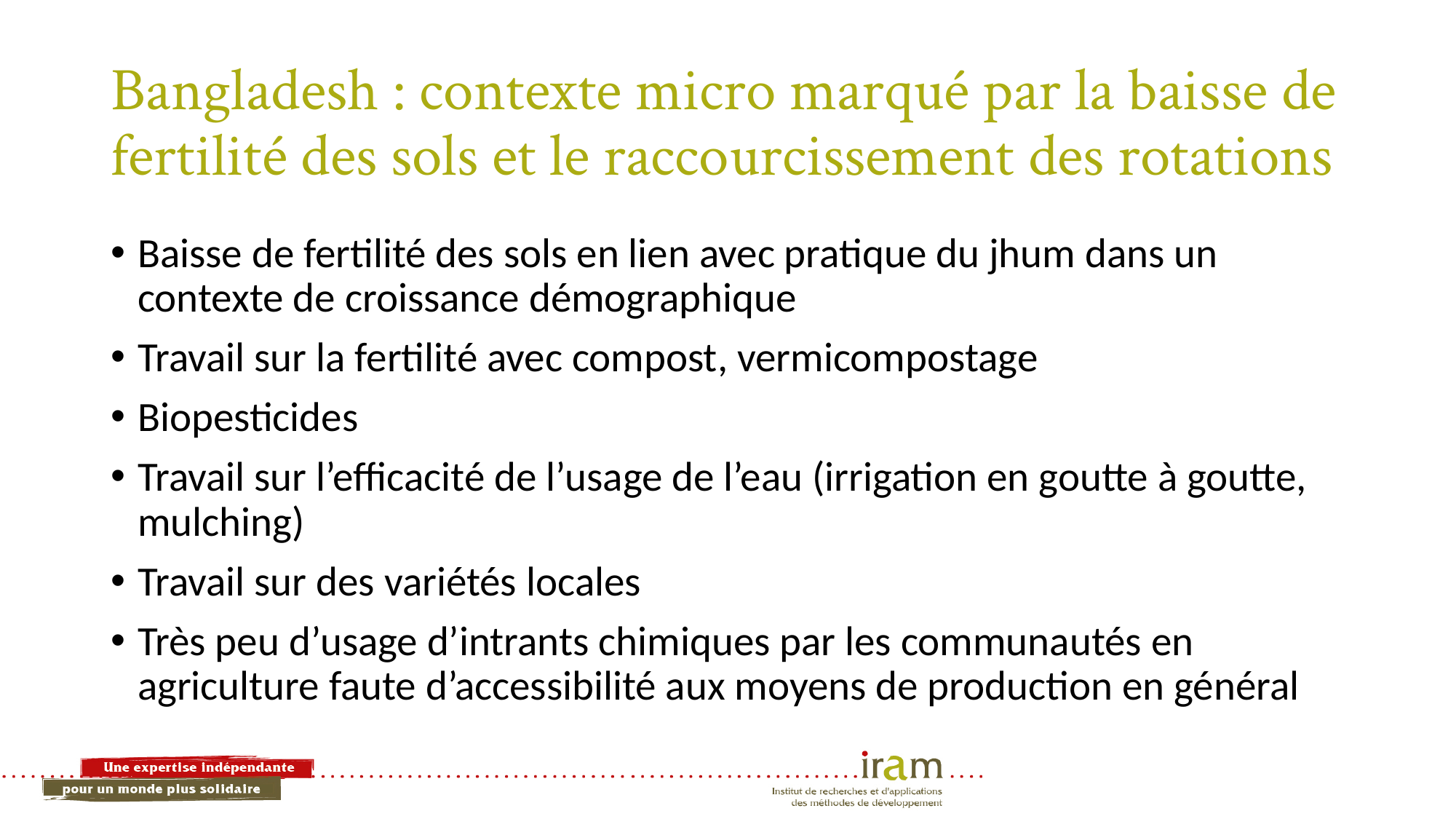

# Bangladesh : contexte micro marqué par la baisse de fertilité des sols et le raccourcissement des rotations
Baisse de fertilité des sols en lien avec pratique du jhum dans un contexte de croissance démographique
Travail sur la fertilité avec compost, vermicompostage
Biopesticides
Travail sur l’efficacité de l’usage de l’eau (irrigation en goutte à goutte, mulching)
Travail sur des variétés locales
Très peu d’usage d’intrants chimiques par les communautés en agriculture faute d’accessibilité aux moyens de production en général